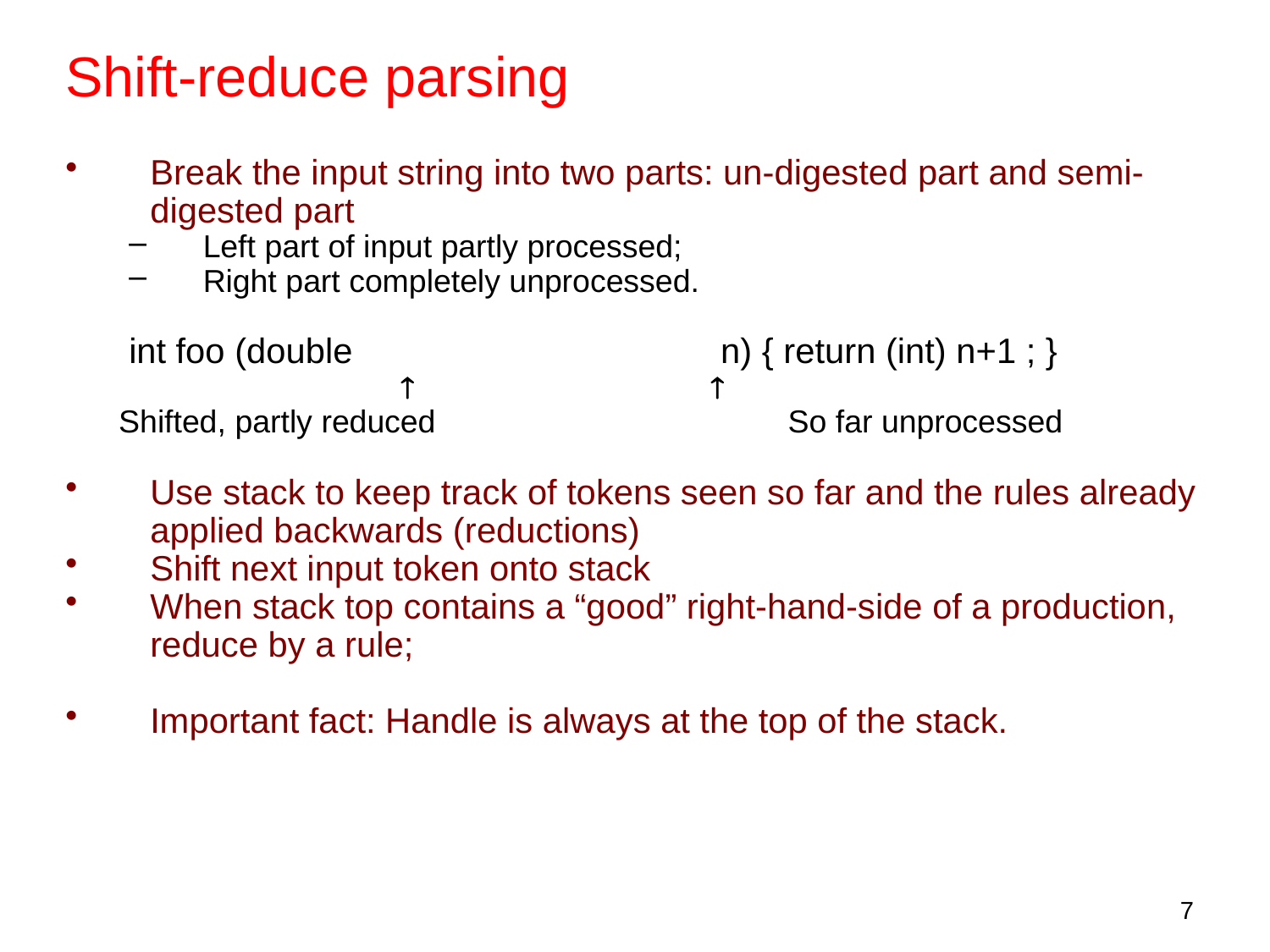

Shift-reduce parsing

Break the input string into two parts: un-digested part and semi-digested part
Left part of input partly processed;
Right part completely unprocessed.

int foo (double		 	 n) { return (int) n+1 ; }
		        ↑			↑
      Shifted, partly reduced	                             So far unprocessed

Use stack to keep track of tokens seen so far and the rules already applied backwards (reductions)
Shift next input token onto stack
When stack top contains a “good” right-hand-side of a production, reduce by a rule;

Important fact: Handle is always at the top of the stack.
7